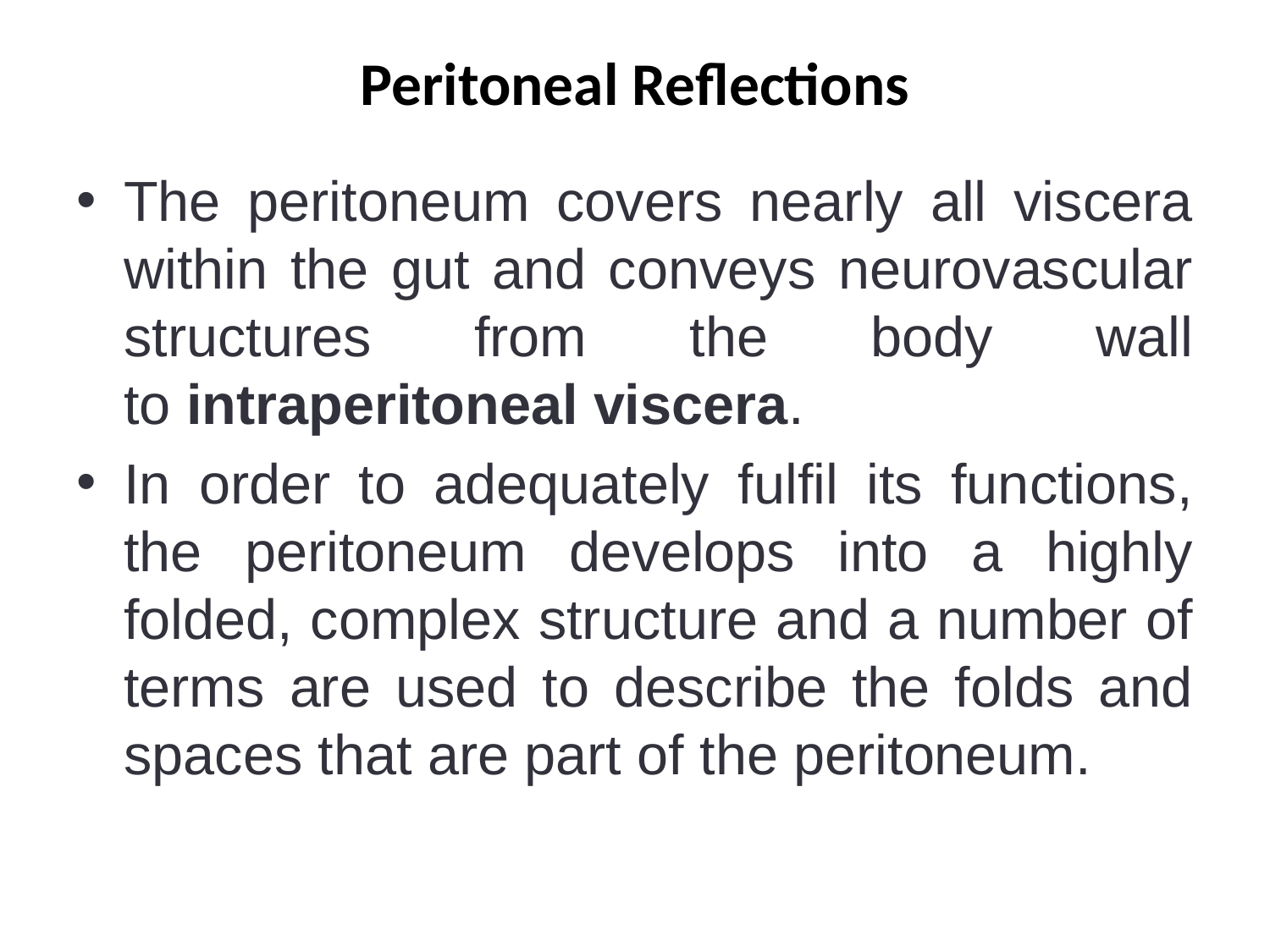

# Peritoneal Reflections
The peritoneum covers nearly all viscera within the gut and conveys neurovascular structures from the body wall to intraperitoneal viscera.
In order to adequately fulfil its functions, the peritoneum develops into a highly folded, complex structure and a number of terms are used to describe the folds and spaces that are part of the peritoneum.